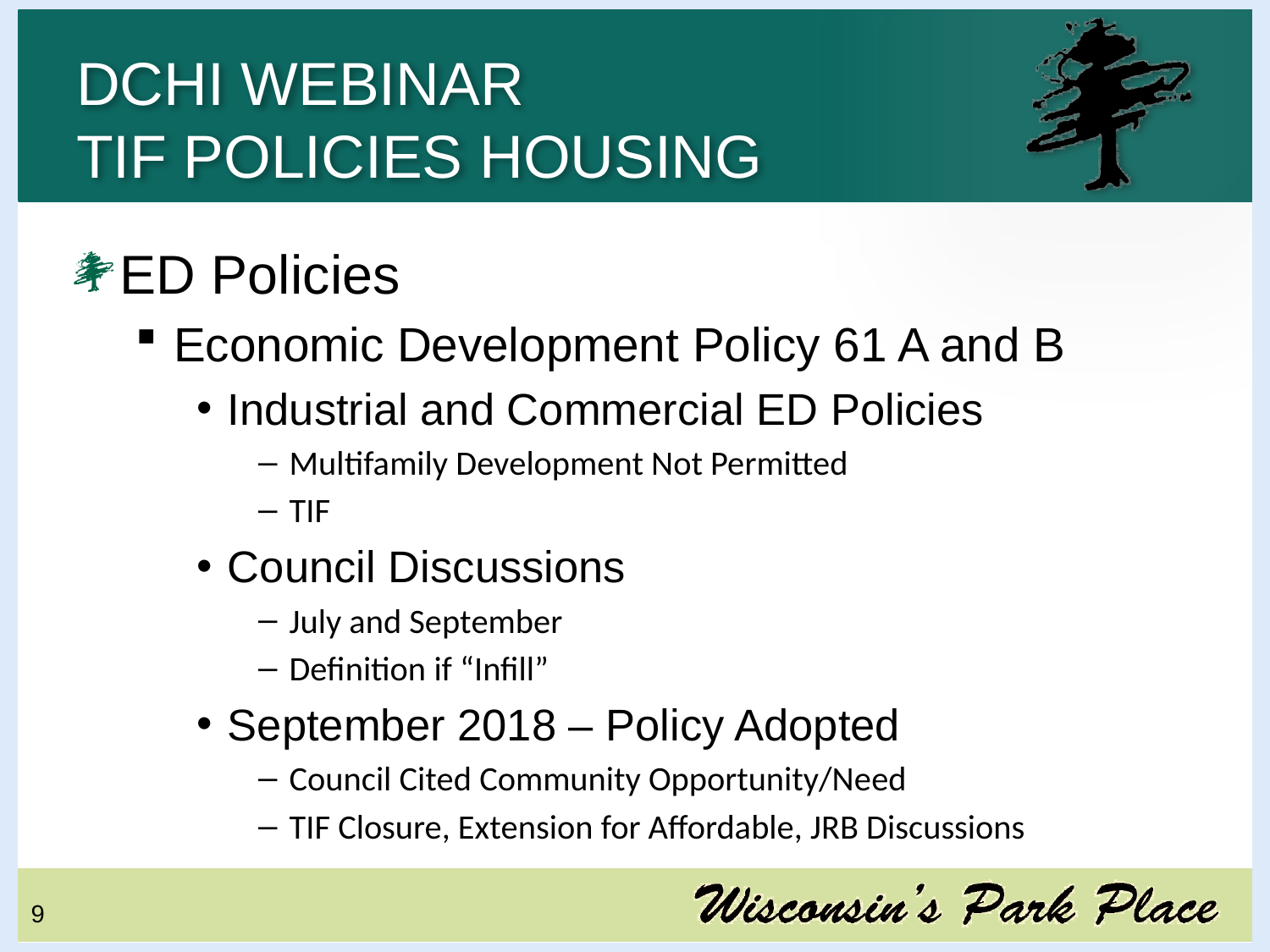

# DCHI WEBINAR TIF POLICIES HOUSING

ED Policies
Economic Development Policy 61 A and B
Industrial and Commercial ED Policies
Multifamily Development Not Permitted
TIF
Council Discussions
July and September
Definition if “Infill”
September 2018 – Policy Adopted
Council Cited Community Opportunity/Need
TIF Closure, Extension for Affordable, JRB Discussions